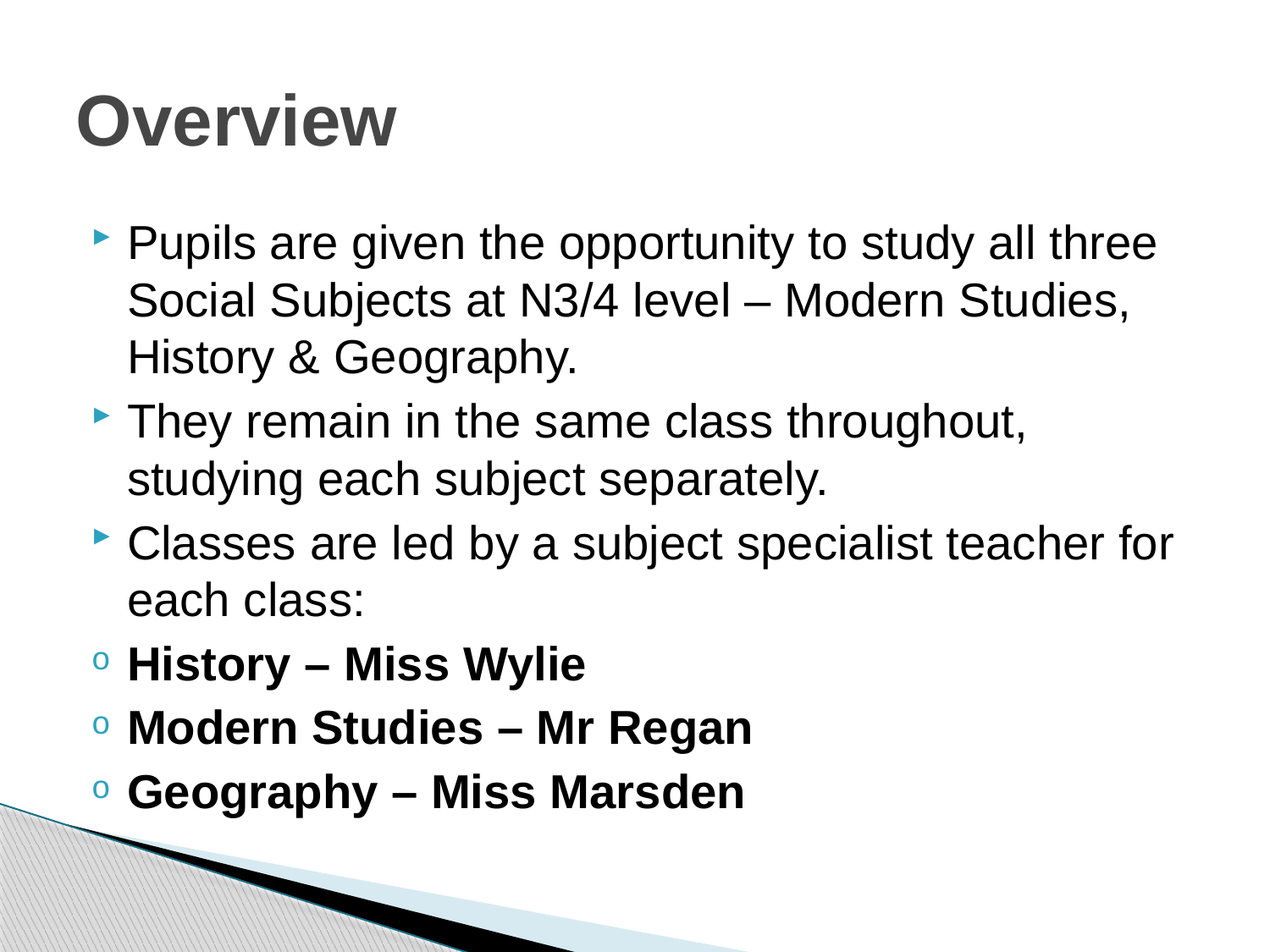

# Overview
Pupils are given the opportunity to study all three Social Subjects at N3/4 level – Modern Studies, History & Geography.
They remain in the same class throughout, studying each subject separately.
Classes are led by a subject specialist teacher for each class:
History – Miss Wylie
Modern Studies – Mr Regan
Geography – Miss Marsden